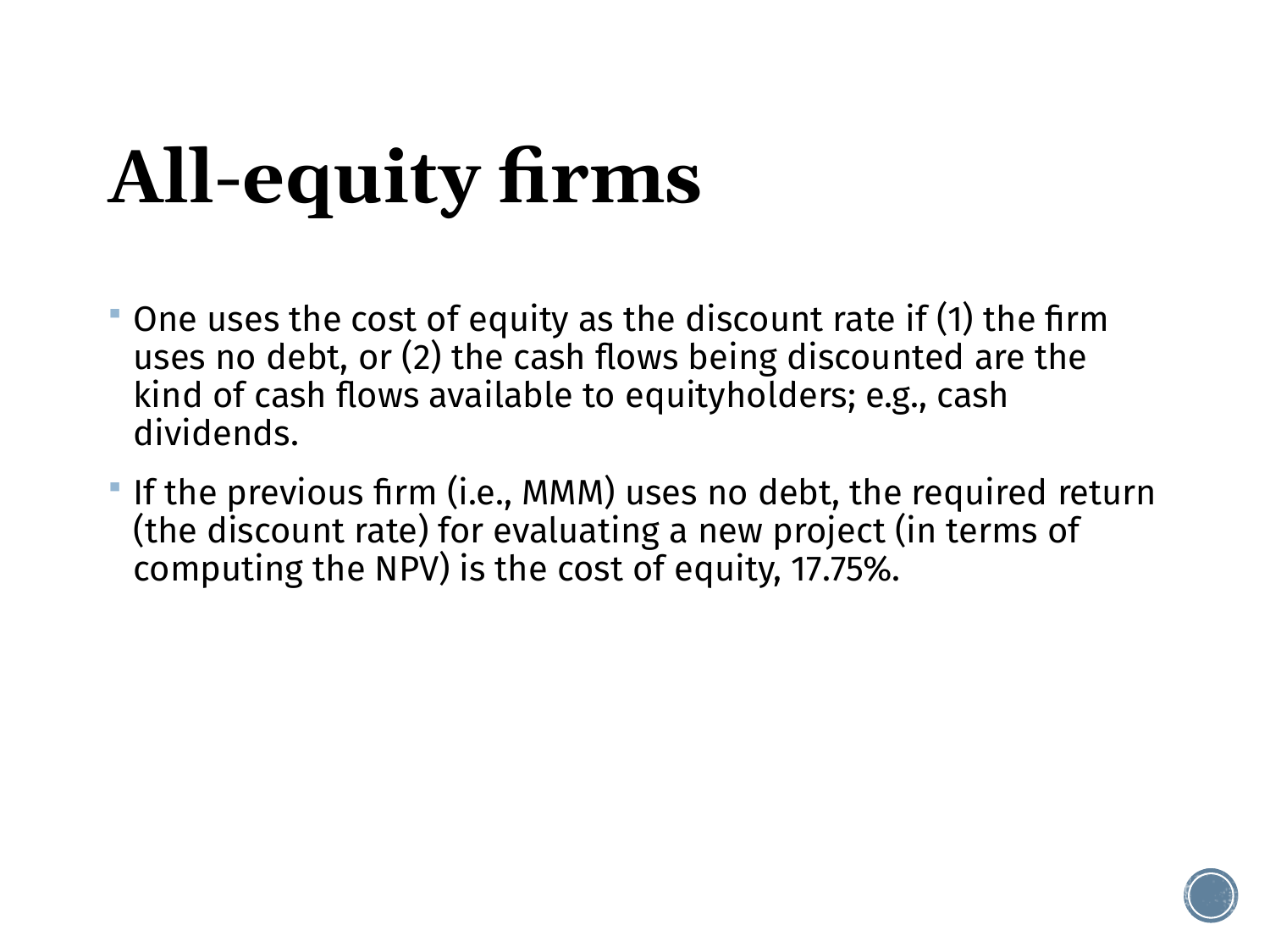

# All-equity firms
One uses the cost of equity as the discount rate if (1) the firm uses no debt, or (2) the cash flows being discounted are the kind of cash flows available to equityholders; e.g., cash dividends.
If the previous firm (i.e., MMM) uses no debt, the required return (the discount rate) for evaluating a new project (in terms of computing the NPV) is the cost of equity, 17.75%.